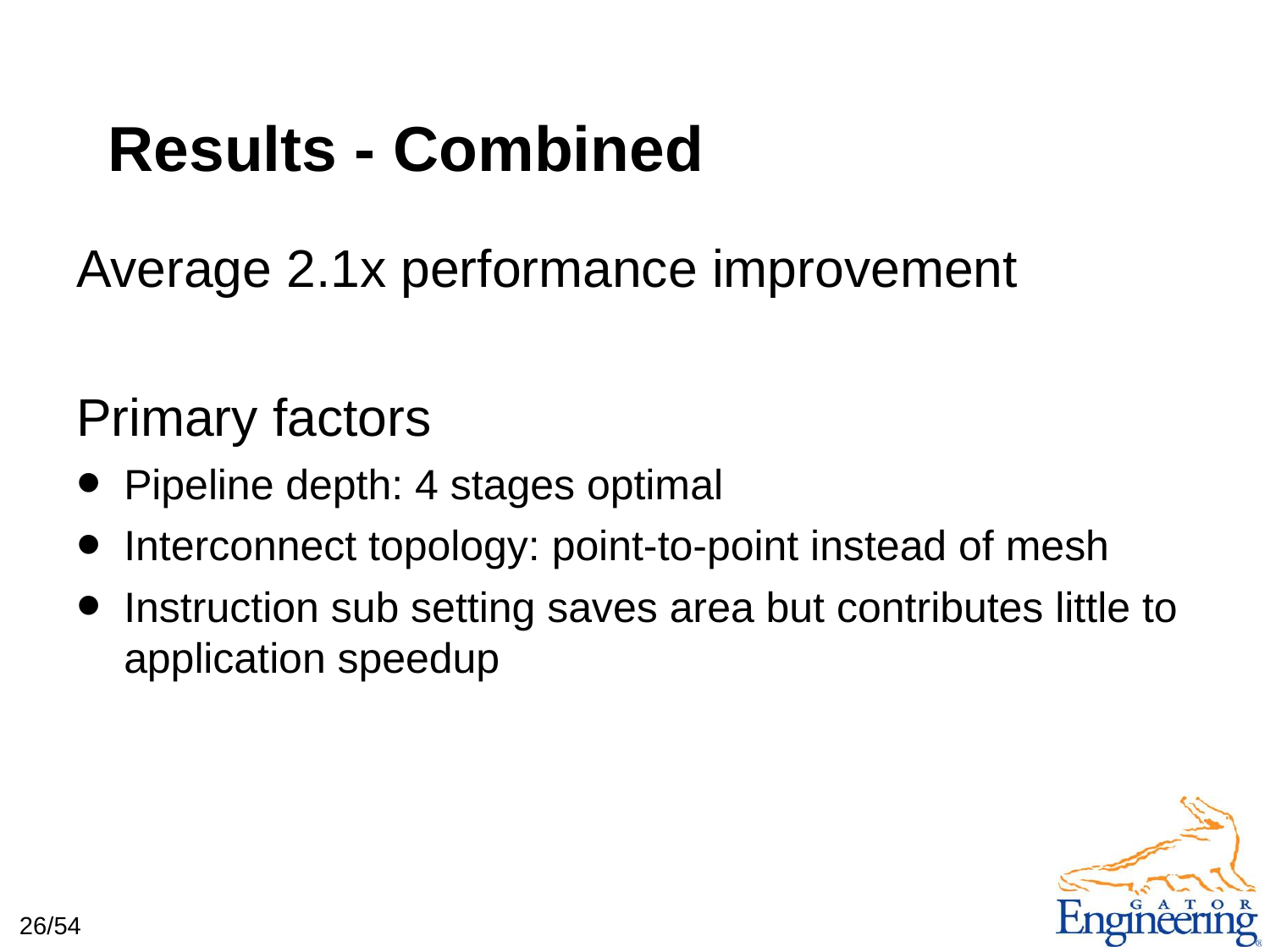

# Results - Combined
Average 2.1x performance improvement

Primary factors
Pipeline depth: 4 stages optimal
Interconnect topology: point-to-point instead of mesh
Instruction sub setting saves area but contributes little to application speedup

26/54